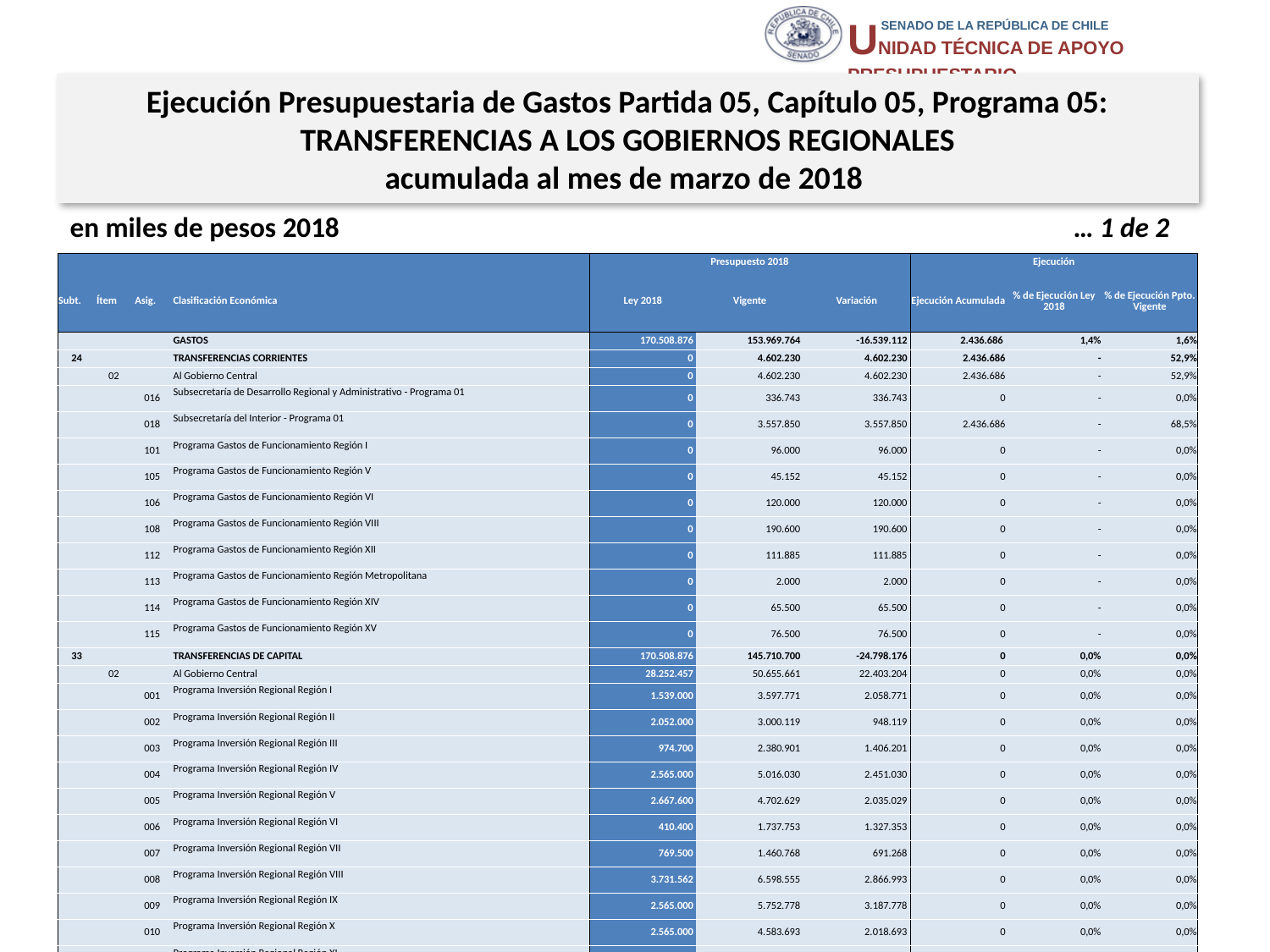

Ejecución Presupuestaria de Gastos Partida 05, Capítulo 05, Programa 05:
TRANSFERENCIAS A LOS GOBIERNOS REGIONALES
acumulada al mes de marzo de 2018
en miles de pesos 2018				     	                  … 1 de 2
|  |  |  |  | Presupuesto 2018 |  |  | Ejecución |  |  |
| --- | --- | --- | --- | --- | --- | --- | --- | --- | --- |
| Subt. | Ítem | Asig. | Clasificación Económica | Ley 2018 | Vigente | Variación | Ejecución Acumulada | % de Ejecución Ley 2018 | % de Ejecución Ppto. Vigente |
|  |  |  | GASTOS | 170.508.876 | 153.969.764 | -16.539.112 | 2.436.686 | 1,4% | 1,6% |
| 24 |  |  | TRANSFERENCIAS CORRIENTES | 0 | 4.602.230 | 4.602.230 | 2.436.686 | - | 52,9% |
|  | 02 |  | Al Gobierno Central | 0 | 4.602.230 | 4.602.230 | 2.436.686 | - | 52,9% |
|  |  | 016 | Subsecretaría de Desarrollo Regional y Administrativo - Programa 01 | 0 | 336.743 | 336.743 | 0 | - | 0,0% |
|  |  | 018 | Subsecretaría del Interior - Programa 01 | 0 | 3.557.850 | 3.557.850 | 2.436.686 | - | 68,5% |
|  |  | 101 | Programa Gastos de Funcionamiento Región I | 0 | 96.000 | 96.000 | 0 | - | 0,0% |
|  |  | 105 | Programa Gastos de Funcionamiento Región V | 0 | 45.152 | 45.152 | 0 | - | 0,0% |
|  |  | 106 | Programa Gastos de Funcionamiento Región VI | 0 | 120.000 | 120.000 | 0 | - | 0,0% |
|  |  | 108 | Programa Gastos de Funcionamiento Región VIII | 0 | 190.600 | 190.600 | 0 | - | 0,0% |
|  |  | 112 | Programa Gastos de Funcionamiento Región XII | 0 | 111.885 | 111.885 | 0 | - | 0,0% |
|  |  | 113 | Programa Gastos de Funcionamiento Región Metropolitana | 0 | 2.000 | 2.000 | 0 | - | 0,0% |
|  |  | 114 | Programa Gastos de Funcionamiento Región XIV | 0 | 65.500 | 65.500 | 0 | - | 0,0% |
|  |  | 115 | Programa Gastos de Funcionamiento Región XV | 0 | 76.500 | 76.500 | 0 | - | 0,0% |
| 33 |  |  | TRANSFERENCIAS DE CAPITAL | 170.508.876 | 145.710.700 | -24.798.176 | 0 | 0,0% | 0,0% |
|  | 02 |  | Al Gobierno Central | 28.252.457 | 50.655.661 | 22.403.204 | 0 | 0,0% | 0,0% |
|  |  | 001 | Programa Inversión Regional Región I | 1.539.000 | 3.597.771 | 2.058.771 | 0 | 0,0% | 0,0% |
|  |  | 002 | Programa Inversión Regional Región II | 2.052.000 | 3.000.119 | 948.119 | 0 | 0,0% | 0,0% |
|  |  | 003 | Programa Inversión Regional Región III | 974.700 | 2.380.901 | 1.406.201 | 0 | 0,0% | 0,0% |
|  |  | 004 | Programa Inversión Regional Región IV | 2.565.000 | 5.016.030 | 2.451.030 | 0 | 0,0% | 0,0% |
|  |  | 005 | Programa Inversión Regional Región V | 2.667.600 | 4.702.629 | 2.035.029 | 0 | 0,0% | 0,0% |
|  |  | 006 | Programa Inversión Regional Región VI | 410.400 | 1.737.753 | 1.327.353 | 0 | 0,0% | 0,0% |
|  |  | 007 | Programa Inversión Regional Región VII | 769.500 | 1.460.768 | 691.268 | 0 | 0,0% | 0,0% |
|  |  | 008 | Programa Inversión Regional Región VIII | 3.731.562 | 6.598.555 | 2.866.993 | 0 | 0,0% | 0,0% |
|  |  | 009 | Programa Inversión Regional Región IX | 2.565.000 | 5.752.778 | 3.187.778 | 0 | 0,0% | 0,0% |
|  |  | 010 | Programa Inversión Regional Región X | 2.565.000 | 4.583.693 | 2.018.693 | 0 | 0,0% | 0,0% |
|  |  | 011 | Programa Inversión Regional Región XI | 820.800 | 820.800 | 0 | 0 | 0,0% | 0,0% |
|  |  | 012 | Programa Inversión Regional Región XII | 410.400 | 515.610 | 105.210 | 0 | 0,0% | 0,0% |
|  |  | 013 | Programa Inversión Regional Región Metropolitana | 3.591.000 | 4.739.028 | 1.148.028 | 0 | 0,0% | 0,0% |
|  |  | 014 | Programa Inversión Regional Región XIV | 3.180.095 | 4.438.826 | 1.258.731 | 0 | 0,0% | 0,0% |
|  |  | 015 | Programa Inversión Regional Región XV | 410.400 | 410.400 | 0 | 0 | 0,0% | 0,0% |
|  |  | 017 | Subsecretaría de Desarrollo Regional y Administrativo - Programa 03 | 0 | 900.000 | 900.000 | 0 | - | 0,0% |
13